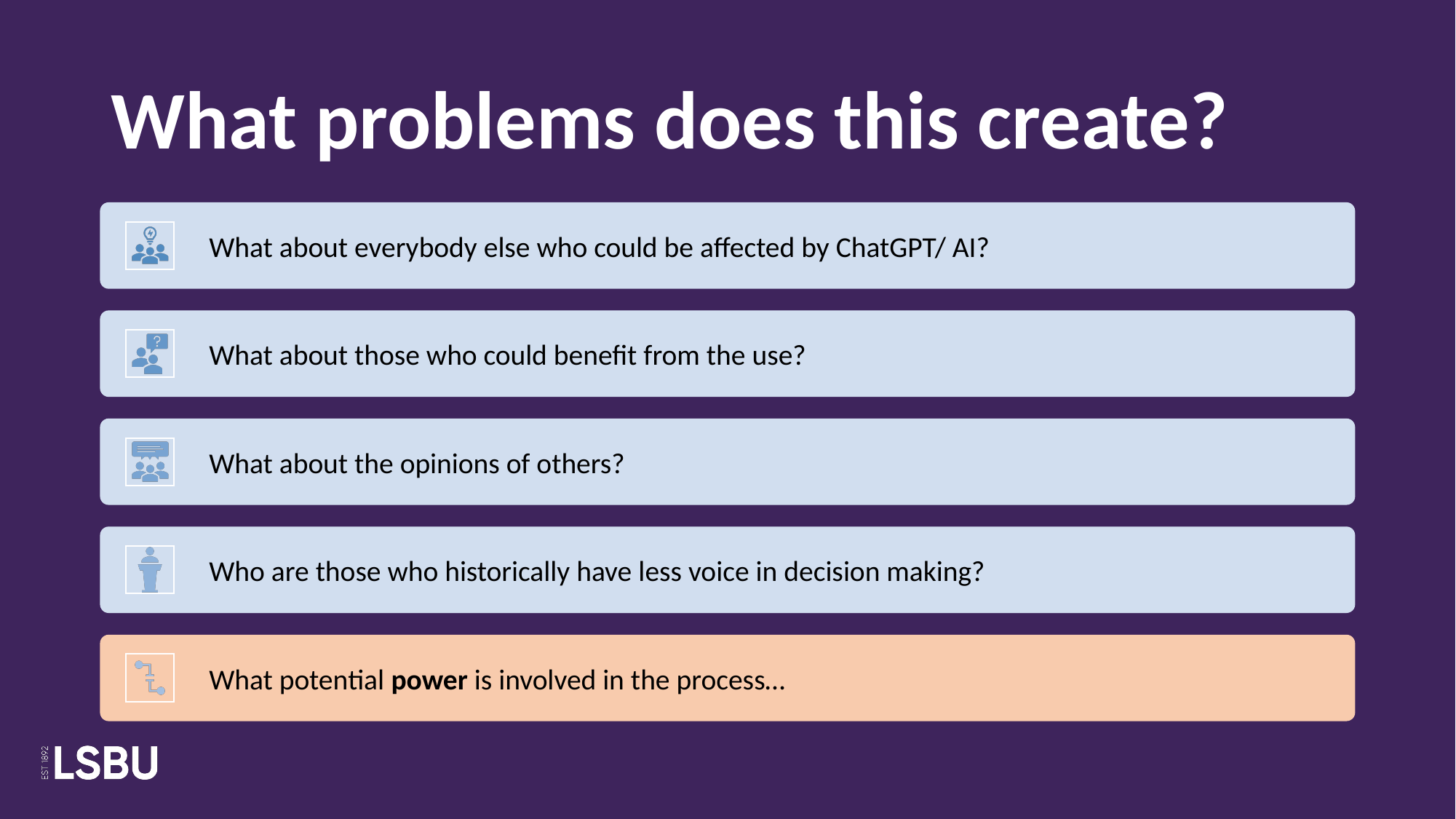

# What problems does this create?
What about everybody else who could be affected by ChatGPT/ AI?
What about those who could benefit from the use?
What about the opinions of others?
Who are those who historically have less voice in decision making?
What potential power is involved in the process…